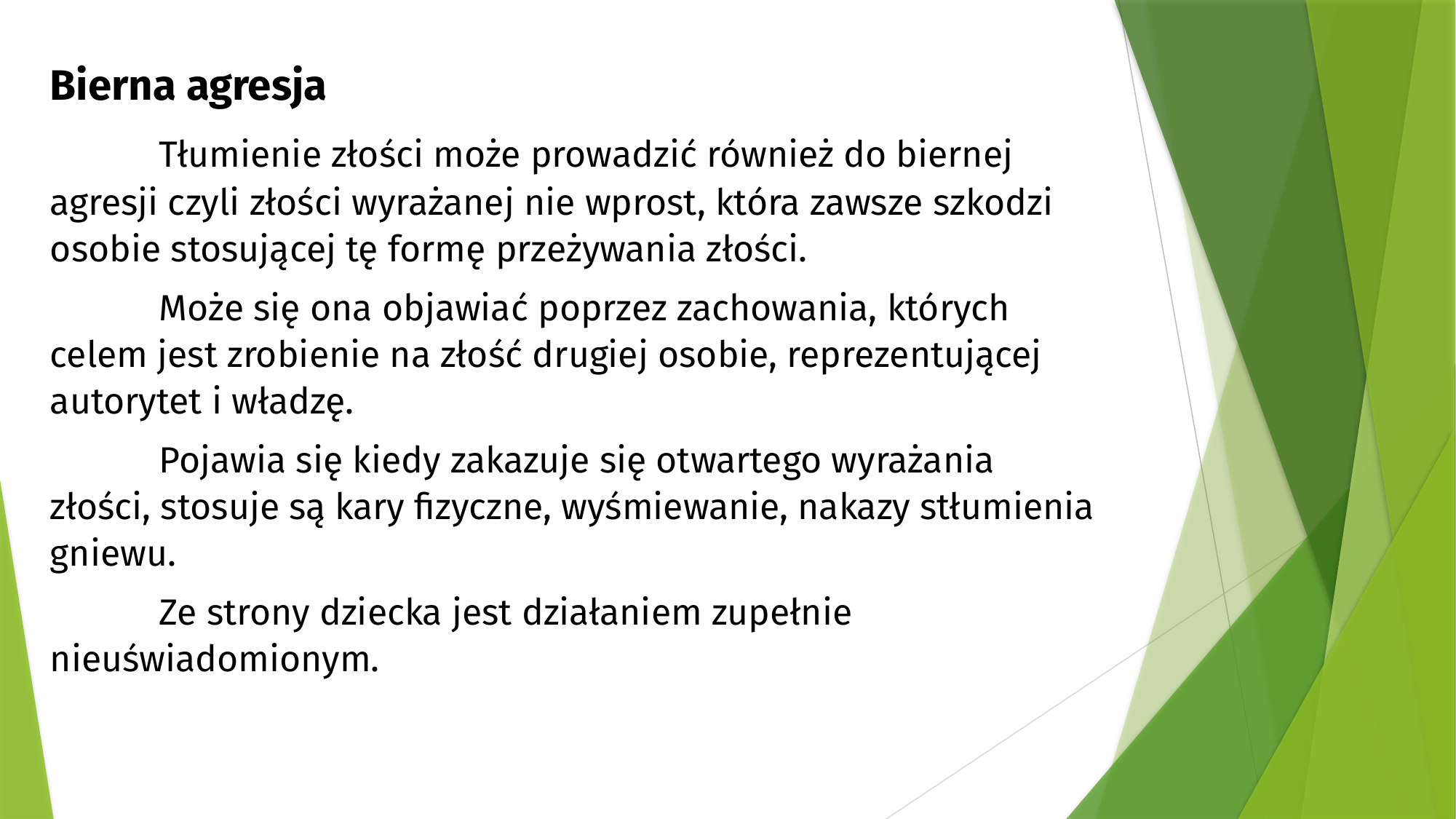

Bierna agresja
	Tłumienie złości może prowadzić również do biernej agresji czyli złości wyrażanej nie wprost, która zawsze szkodzi osobie stosującej tę formę przeżywania złości.
	Może się ona objawiać poprzez zachowania, których celem jest zrobienie na złość drugiej osobie, reprezentującej autorytet i władzę.
	Pojawia się kiedy zakazuje się otwartego wyrażania złości, stosuje są kary fizyczne, wyśmiewanie, nakazy stłumienia gniewu.
	Ze strony dziecka jest działaniem zupełnie nieuświadomionym.